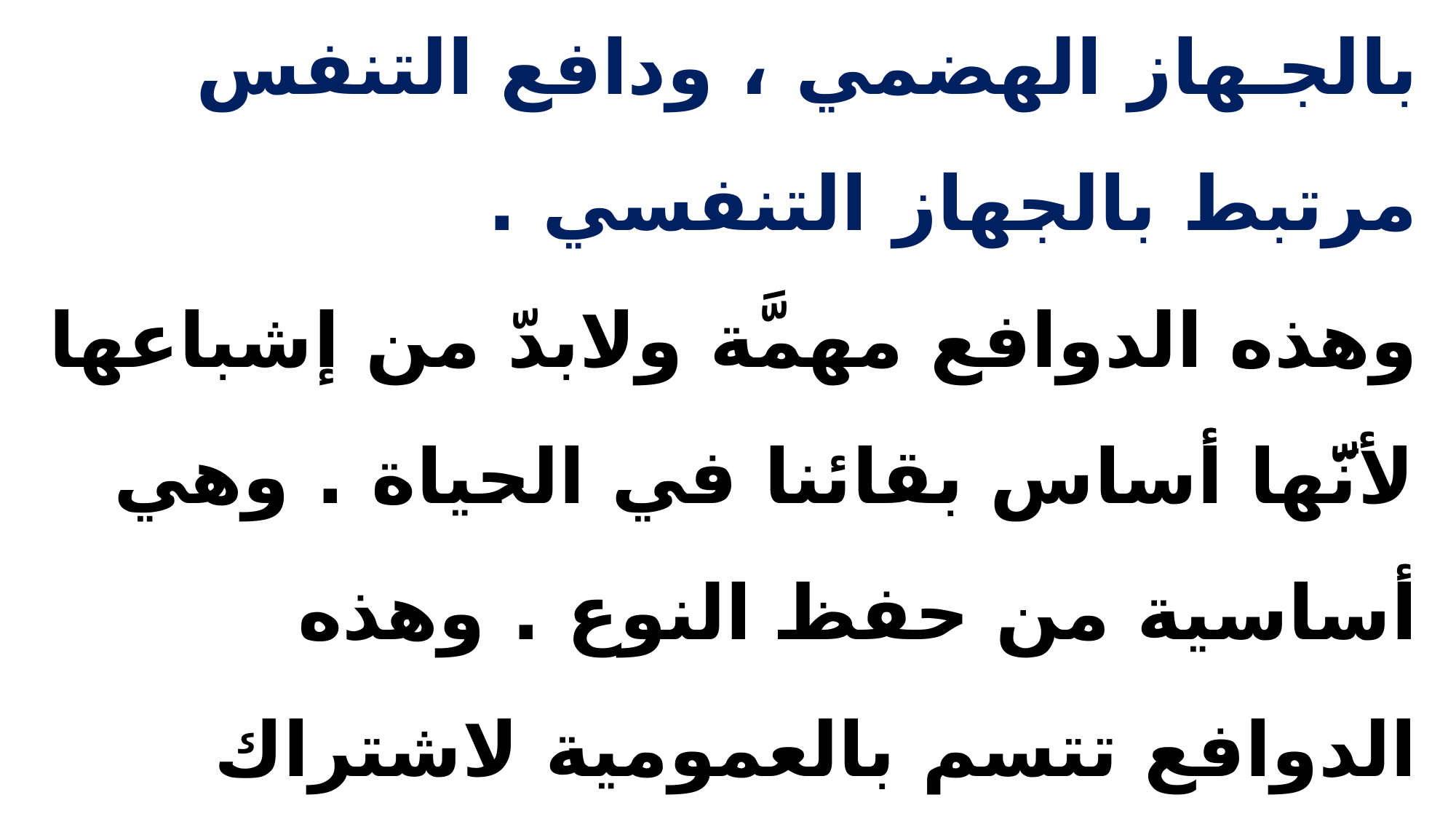

# وهذه الدَّوافـع مرتبطة بالأجهـزة العضوية ، فدافـع الجـوع مرتبط بالجـهاز الهضمي ، ودافع التنفس مرتبط بالجهاز التنفسي . وهذه الدوافع مهمَّة ولابدّ من إشباعها لأنَّها أساس بقائنا في الحياة . وهي أساسية من حفظ النوع . وهذه الدوافع تتسم بالعمومية لاشتراك جميع الكائنات الحيَّة فيها .  ومن هذه الدَّوافـع :